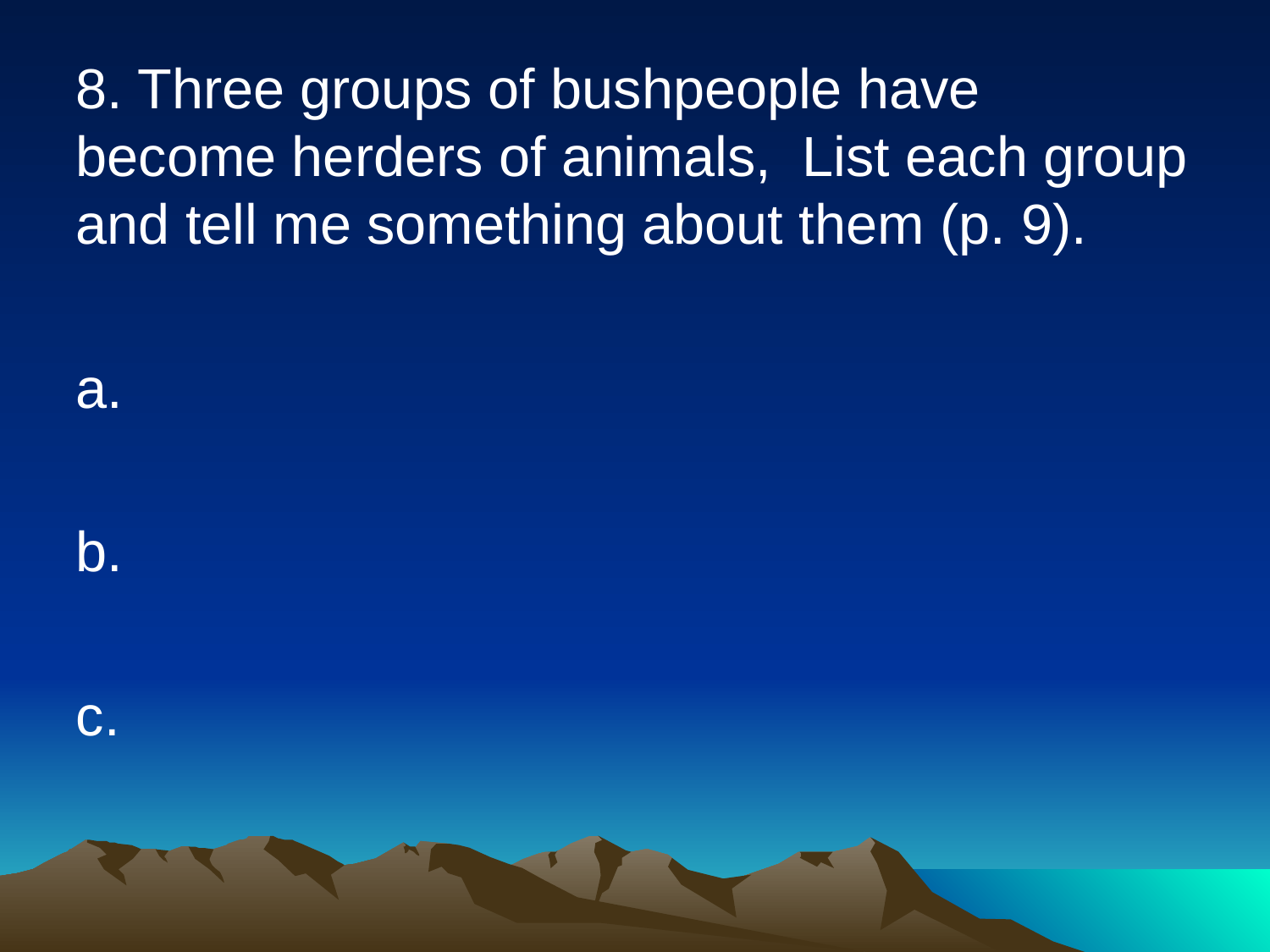

8. Three groups of bushpeople have become herders of animals,  List each group and tell me something about them (p. 9).

a.

b.

c.